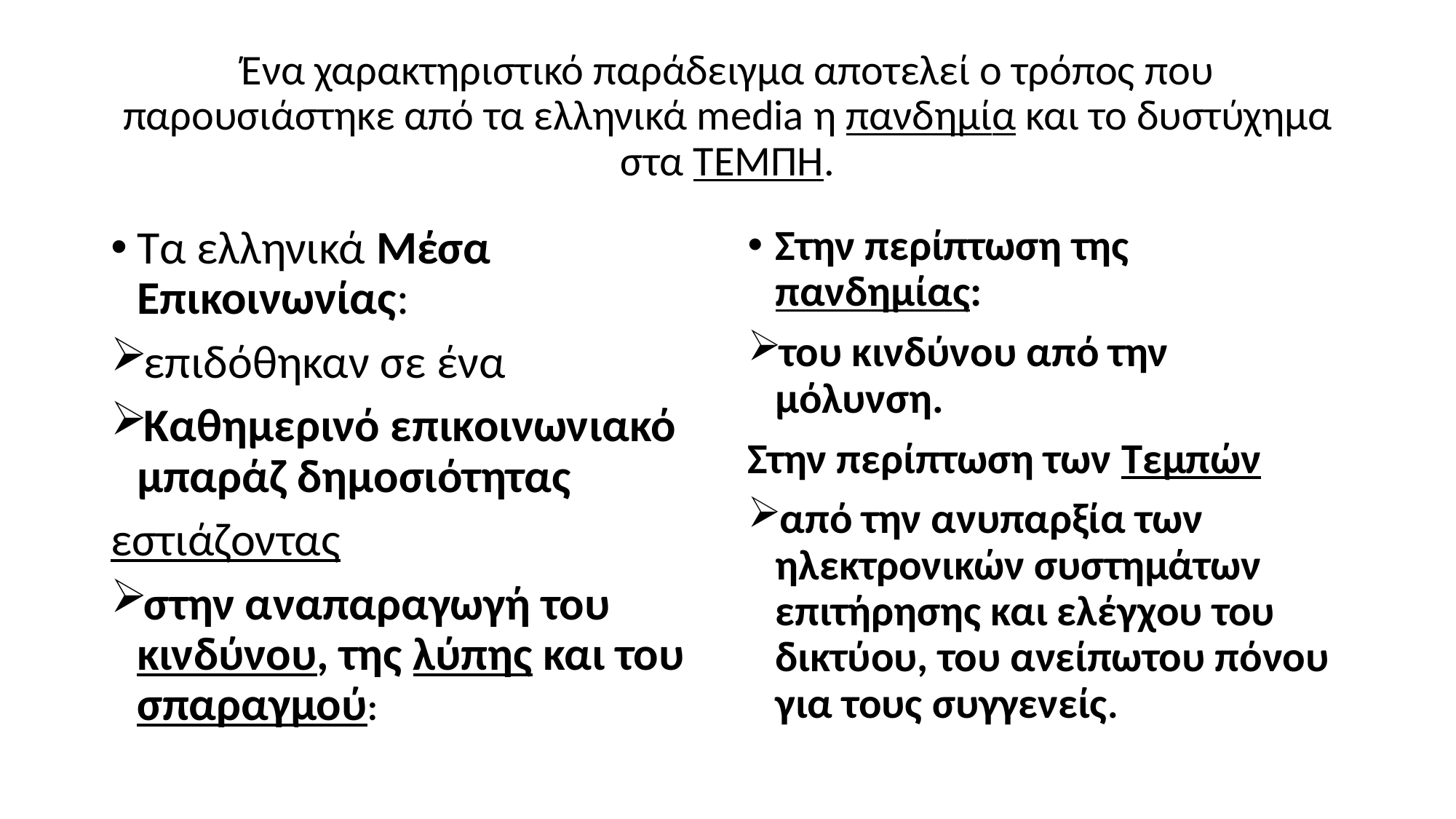

# Ένα χαρακτηριστικό παράδειγμα αποτελεί ο τρόπος που παρουσιάστηκε από τα ελληνικά media η πανδημία και το δυστύχημα στα ΤΕΜΠΗ.
Τα ελληνικά Μέσα Επικοινωνίας:
επιδόθηκαν σε ένα
Καθημερινό επικοινωνιακό μπαράζ δημοσιότητας
εστιάζοντας
στην αναπαραγωγή του κινδύνου, της λύπης και του σπαραγμού:
Στην περίπτωση της πανδημίας:
του κινδύνου από την μόλυνση.
Στην περίπτωση των Τεμπών
από την ανυπαρξία των ηλεκτρονικών συστημάτων επιτήρησης και ελέγχου του δικτύου, του ανείπωτου πόνου για τους συγγενείς.